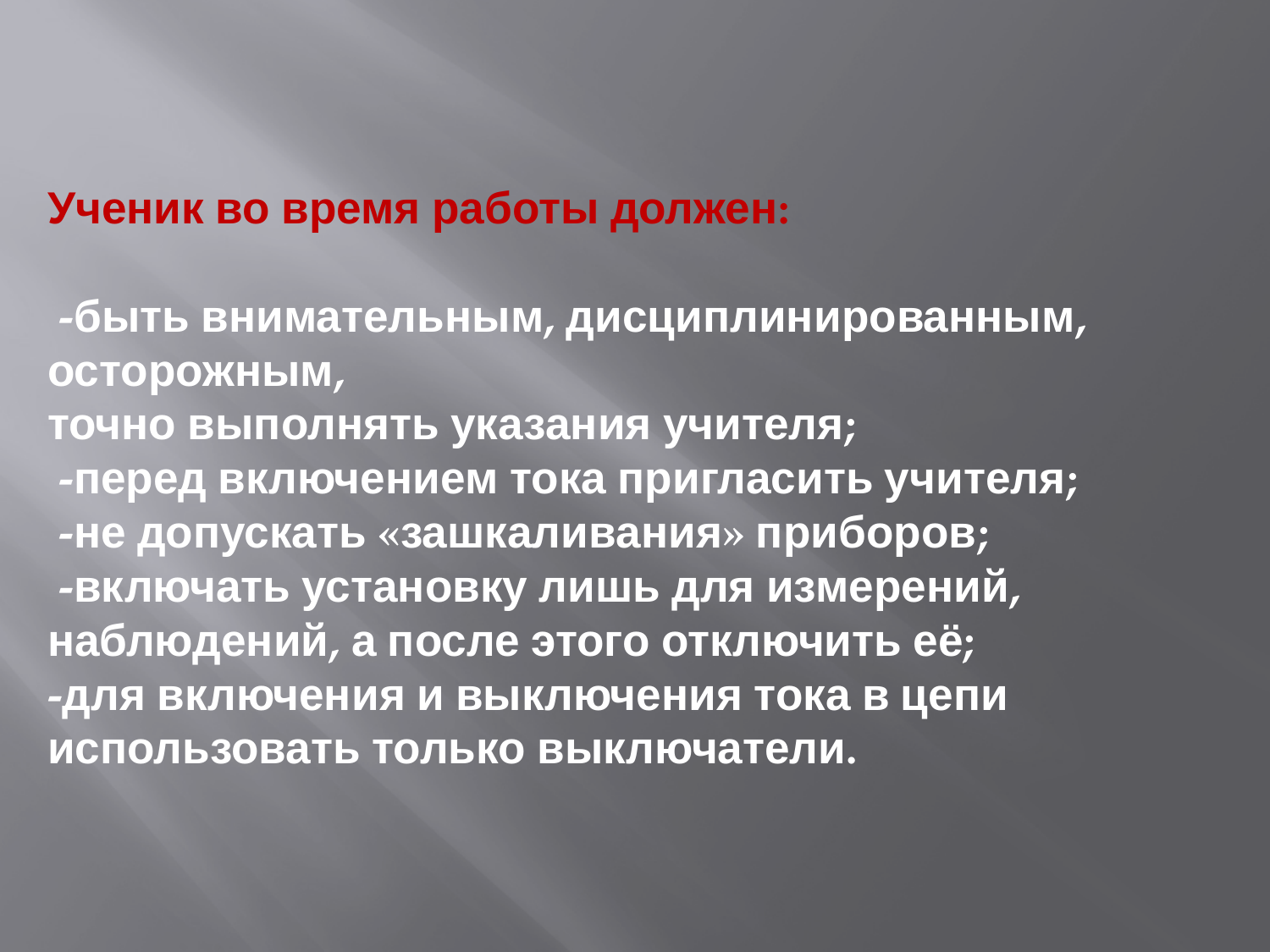

# Ученик во время работы должен: -быть внимательным, дисциплинированным, осторожным, точно выполнять указания учителя; -перед включением тока пригласить учителя; -не допускать «зашкаливания» приборов; -включать установку лишь для измерений, наблюдений, а после этого отключить её; -для включения и выключения тока в цепи использовать только выключатели.